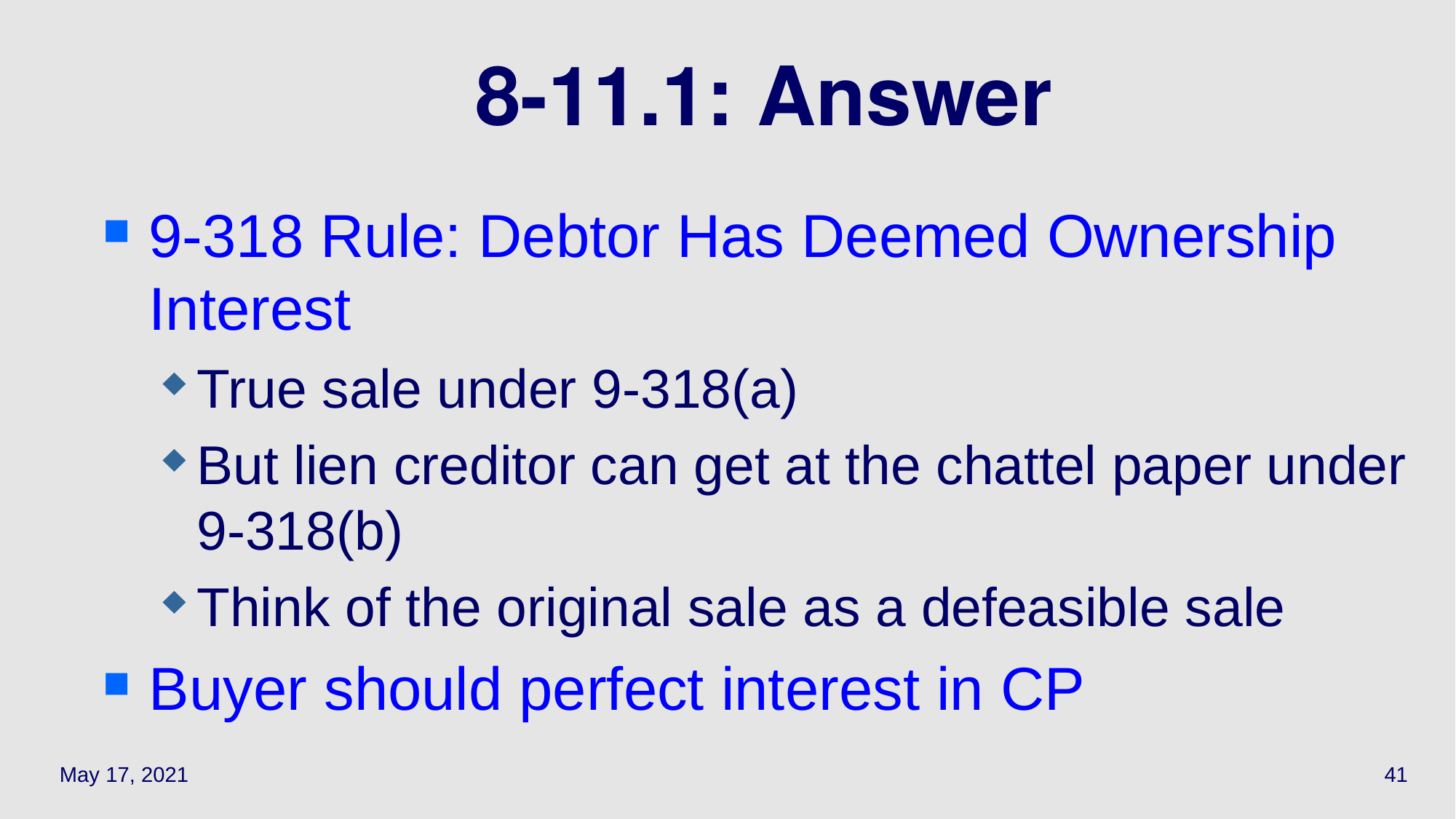

# 8-11.1: Answer
9-318 Rule: Debtor Has Deemed Ownership Interest
True sale under 9-318(a)
But lien creditor can get at the chattel paper under 9-318(b)
Think of the original sale as a defeasible sale
Buyer should perfect interest in CP
May 17, 2021
41